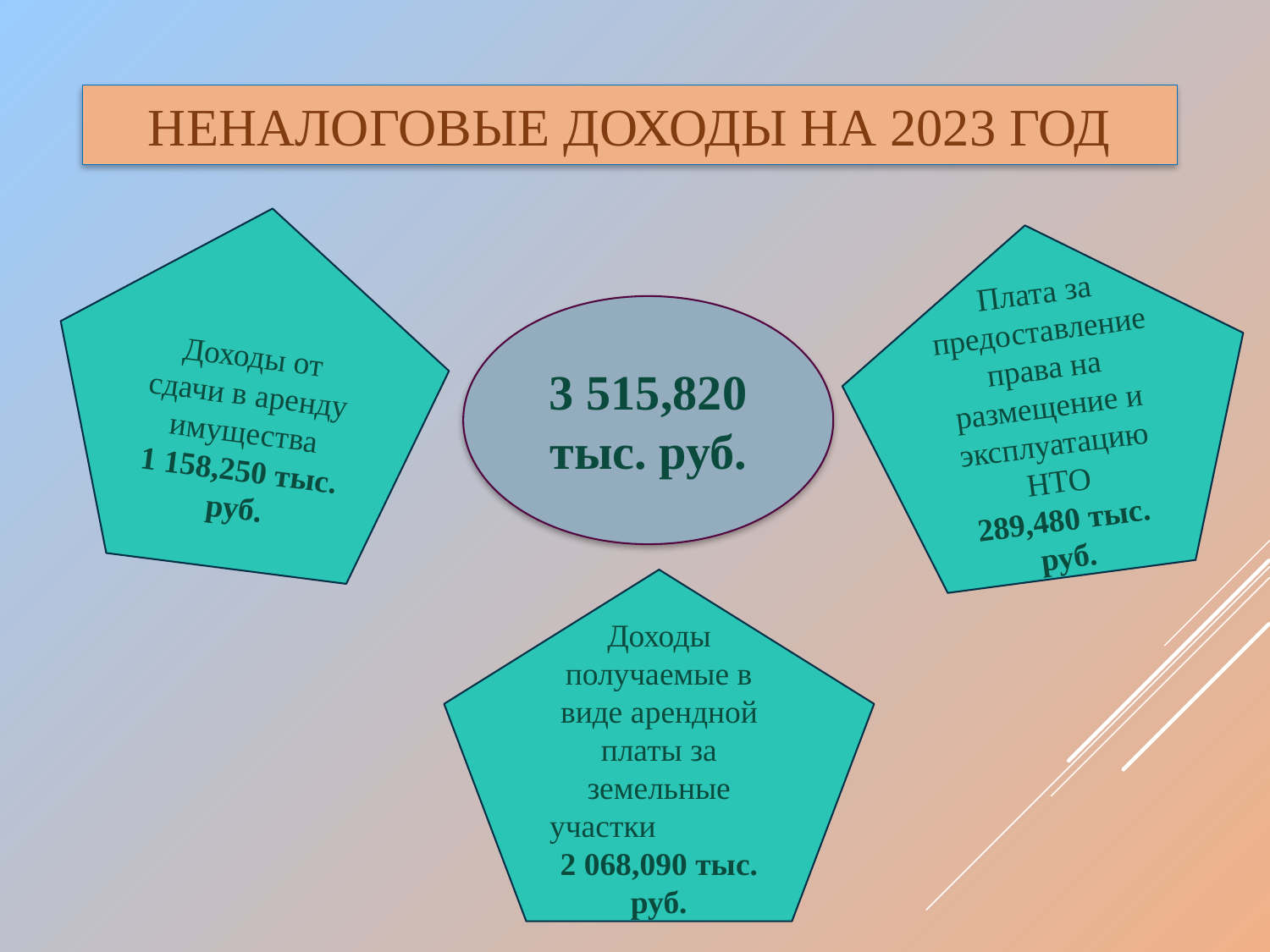

# Неналоговые доходы на 2023 год
Доходы от сдачи в аренду имущества
1 158,250 тыс. руб.

Плата за предоставление права на размещение и эксплуатацию НТО
289,480 тыс. руб.

3 515,820 тыс. руб.

Доходы получаемые в виде арендной платы за земельные участки               2 068,090 тыс. руб.